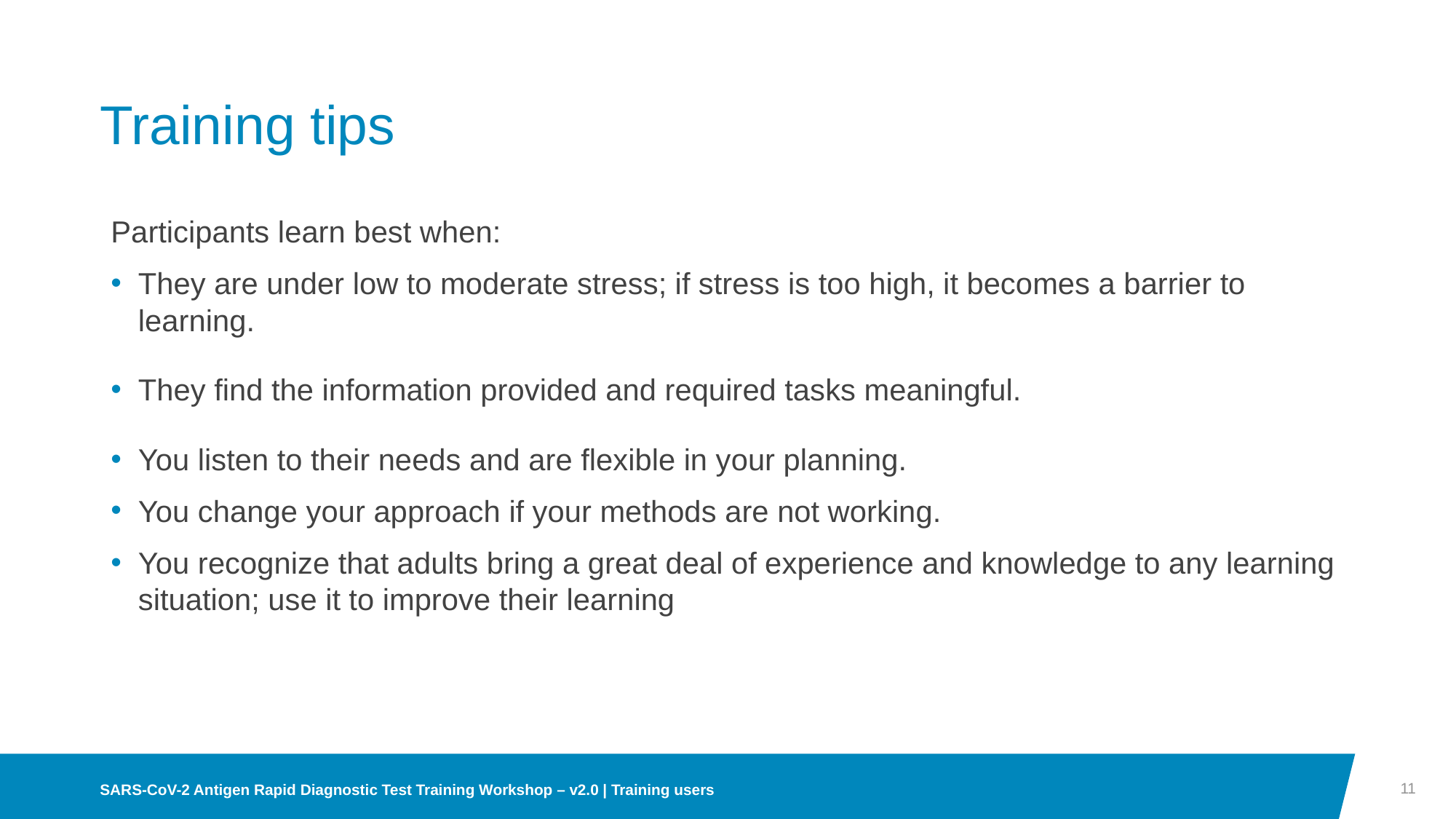

# Training tips
Participants learn best when:
They are under low to moderate stress; if stress is too high, it becomes a barrier to learning.
They find the information provided and required tasks meaningful.
You listen to their needs and are flexible in your planning.
You change your approach if your methods are not working.
You recognize that adults bring a great deal of experience and knowledge to any learning situation; use it to improve their learning

11
SARS-CoV-2 Antigen Rapid Diagnostic Test Training Workshop – v2.0 | Training users